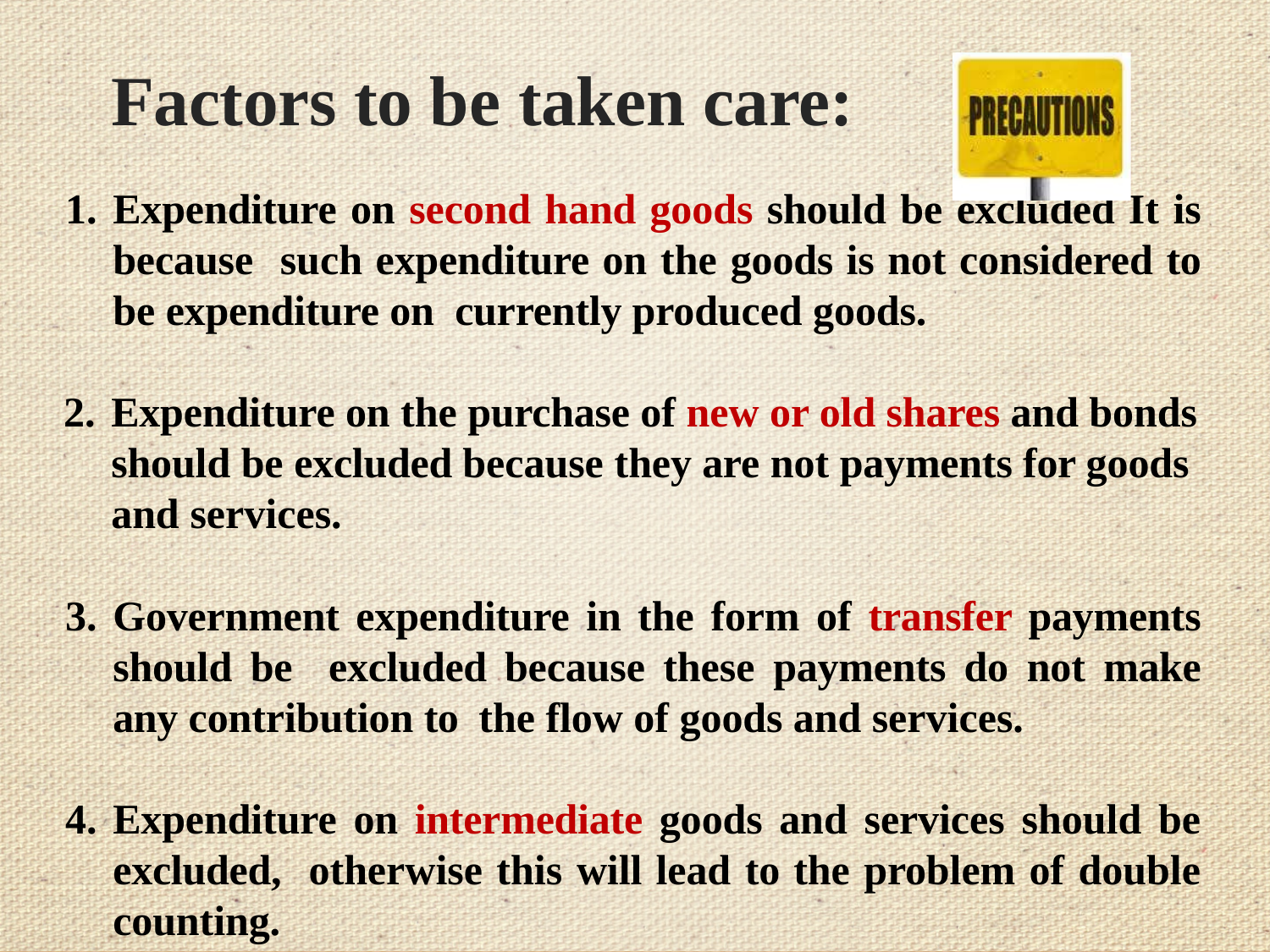

# Factors to be taken care:

Expenditure on second hand goods should be excluded It is because  such expenditure on the goods is not considered to be expenditure on  currently produced goods.

Expenditure on the purchase of new or old shares and bonds should be excluded because they are not payments for goods and services.

Government expenditure in the form of transfer payments should be  excluded because these payments do not make any contribution to  the flow of goods and services.

Expenditure on intermediate goods and services should be excluded,  otherwise this will lead to the problem of double counting.